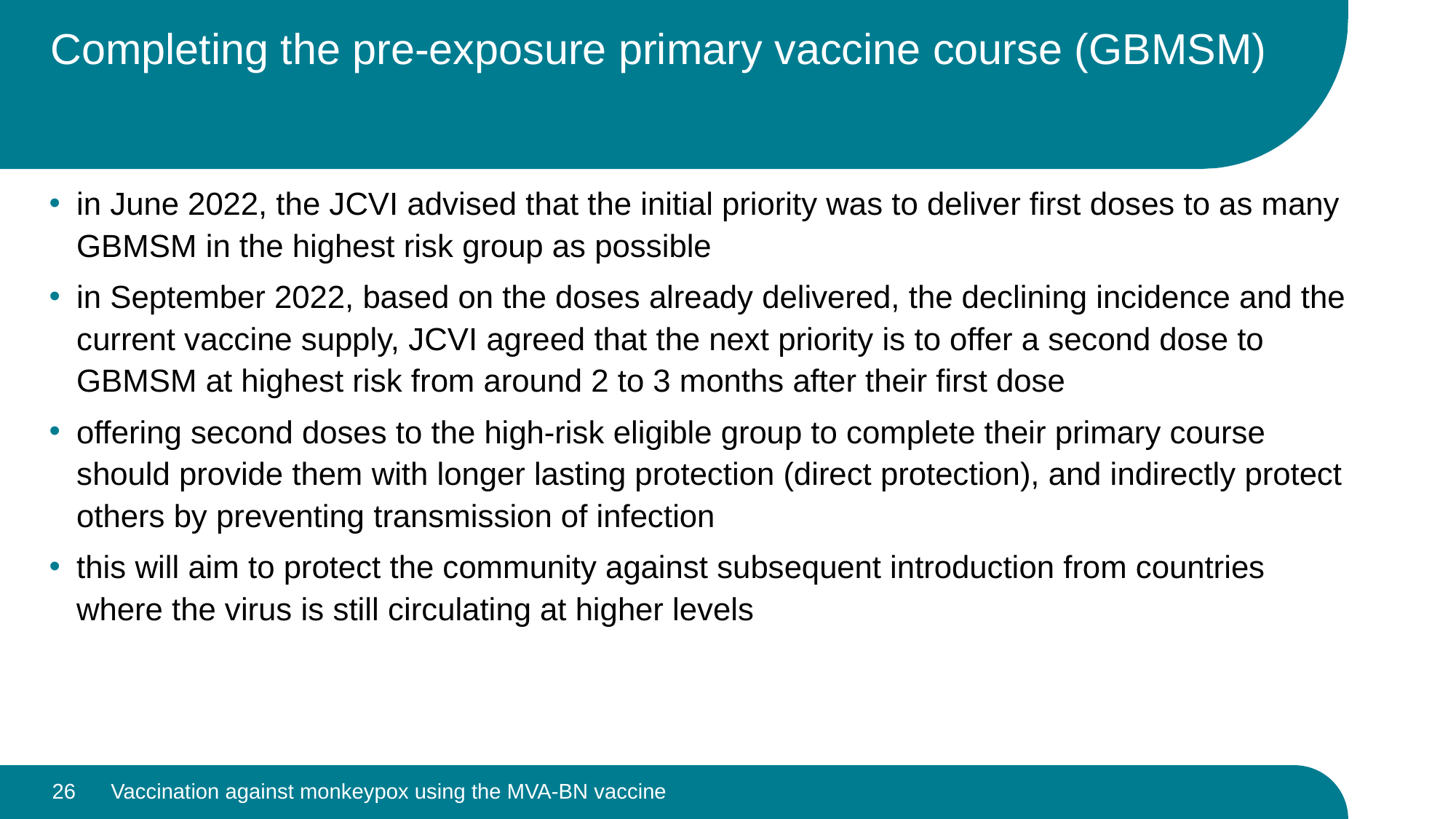

# Completing the pre-exposure primary vaccine course (GBMSM)
in June 2022, the JCVI advised that the initial priority was to deliver first doses to as many GBMSM in the highest risk group as possible
in September 2022, based on the doses already delivered, the declining incidence and the current vaccine supply, JCVI agreed that the next priority is to offer a second dose to GBMSM at highest risk from around 2 to 3 months after their first dose
offering second doses to the high-risk eligible group to complete their primary course should provide them with longer lasting protection (direct protection), and indirectly protect others by preventing transmission of infection
this will aim to protect the community against subsequent introduction from countries where the virus is still circulating at higher levels

26
Vaccination against monkeypox using the MVA-BN vaccine